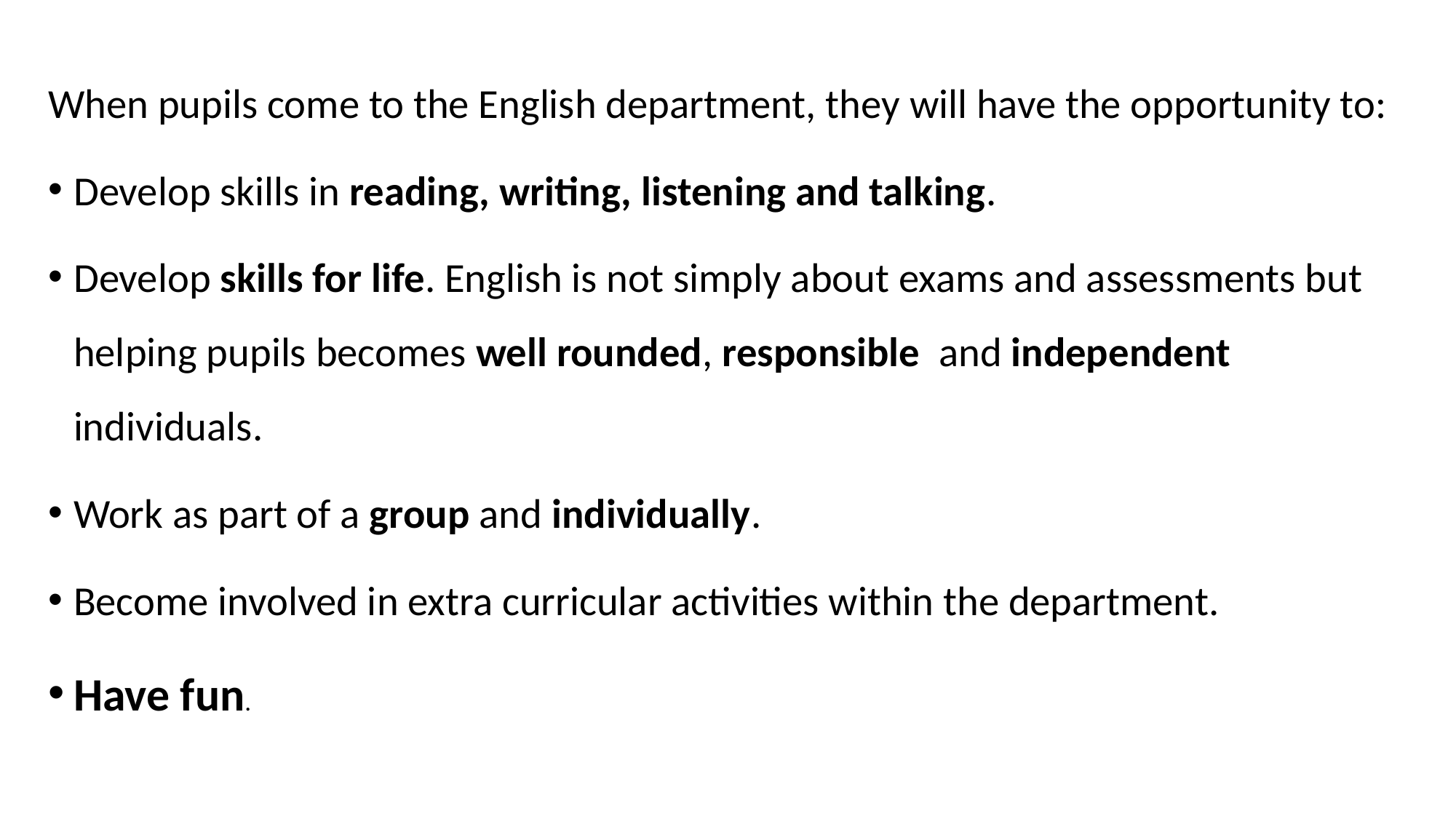

When pupils come to the English department, they will have the opportunity to:
Develop skills in reading, writing, listening and talking.
Develop skills for life. English is not simply about exams and assessments but helping pupils becomes well rounded, responsible  and independent individuals.
Work as part of a group and individually.
Become involved in extra curricular activities within the department.
Have fun.